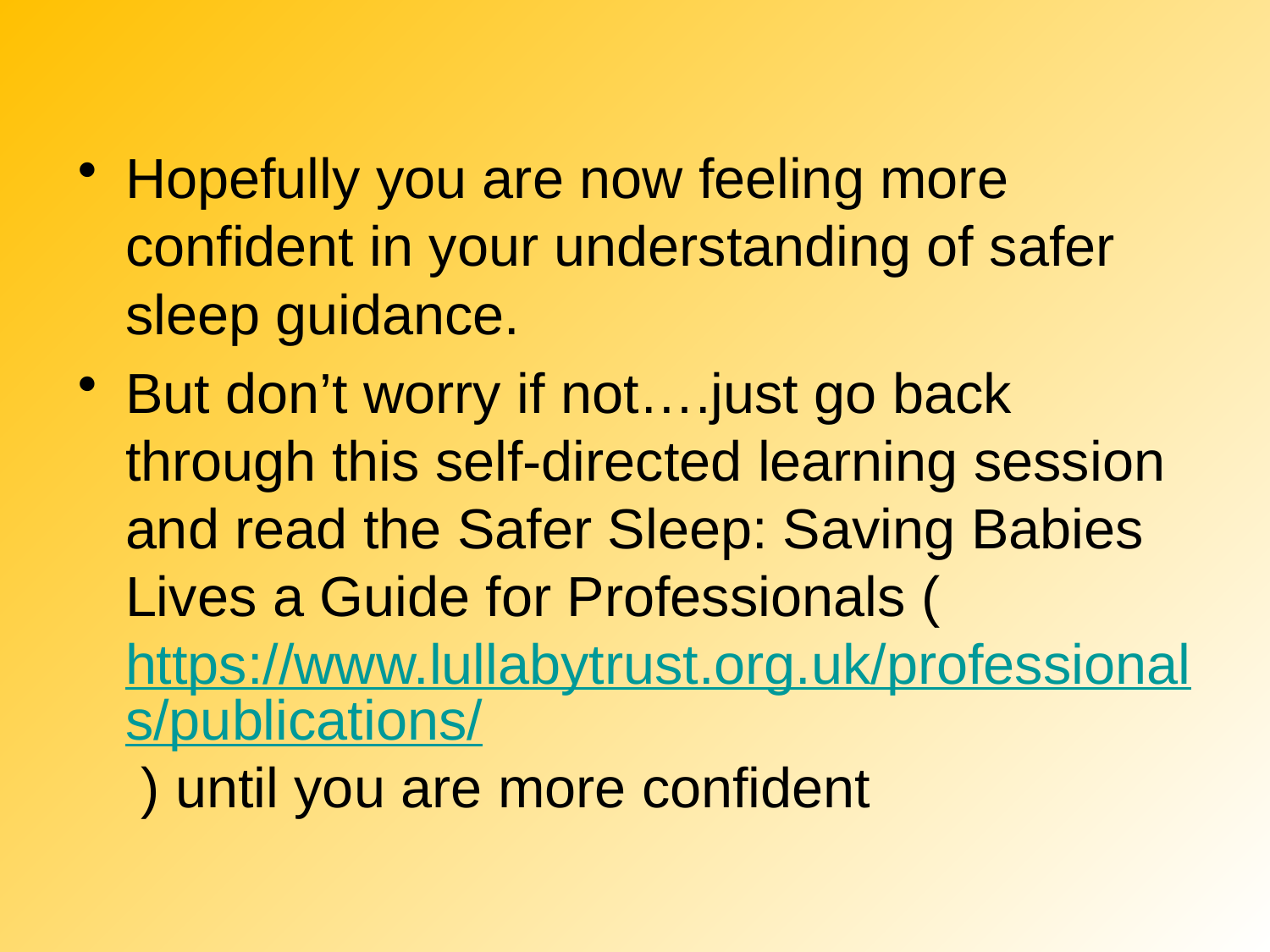

Hopefully you are now feeling more confident in your understanding of safer sleep guidance.
But don’t worry if not….just go back through this self-directed learning session and read the Safer Sleep: Saving Babies Lives a Guide for Professionals (https://www.lullabytrust.org.uk/professionals/publications/ ) until you are more confident